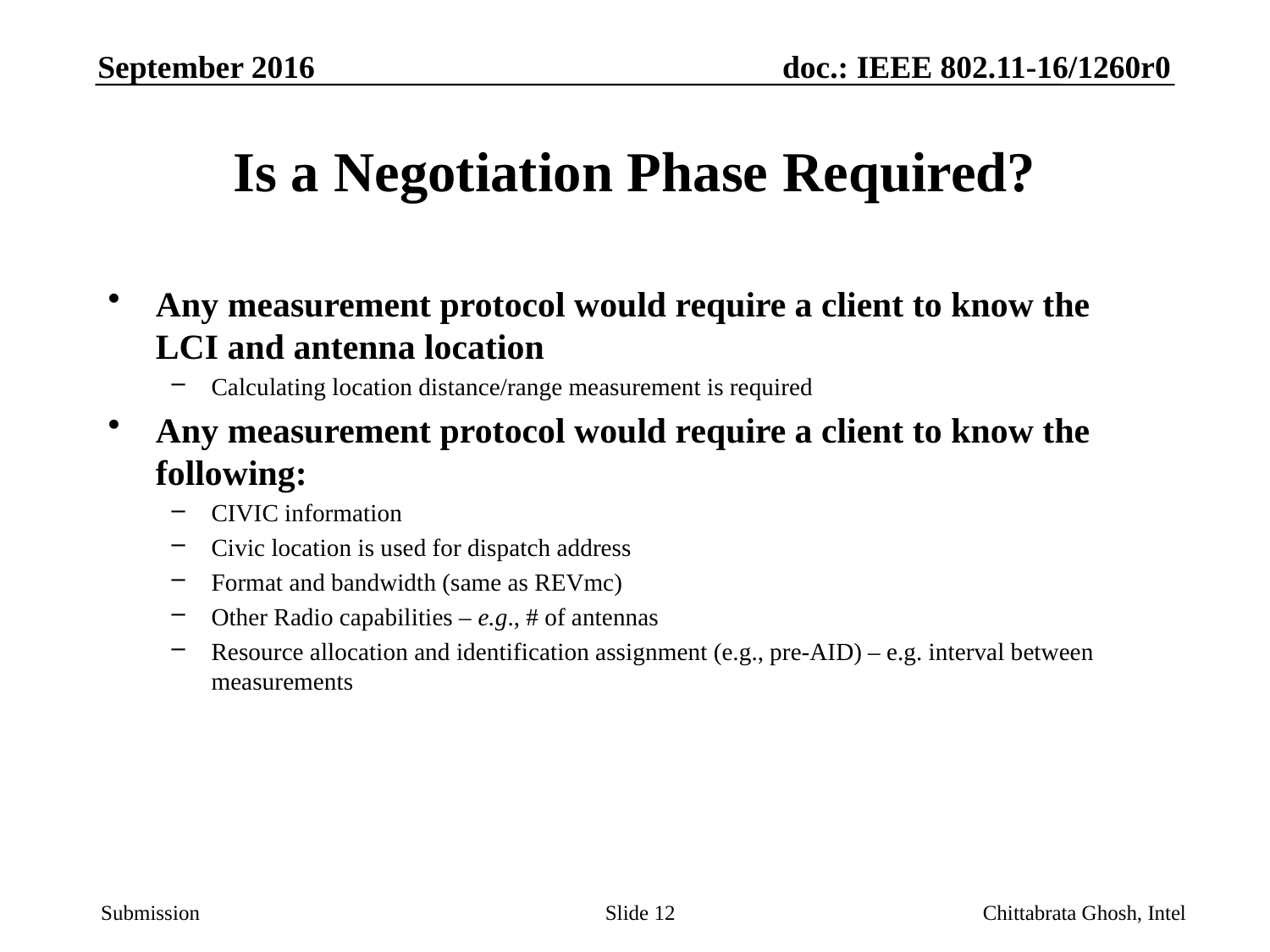

# Is a Negotiation Phase Required?
Any measurement protocol would require a client to know the LCI and antenna location
Calculating location distance/range measurement is required
Any measurement protocol would require a client to know the following:
CIVIC information
Civic location is used for dispatch address
Format and bandwidth (same as REVmc)
Other Radio capabilities – e.g., # of antennas
Resource allocation and identification assignment (e.g., pre-AID) – e.g. interval between measurements

Slide 12
Chittabrata Ghosh, Intel